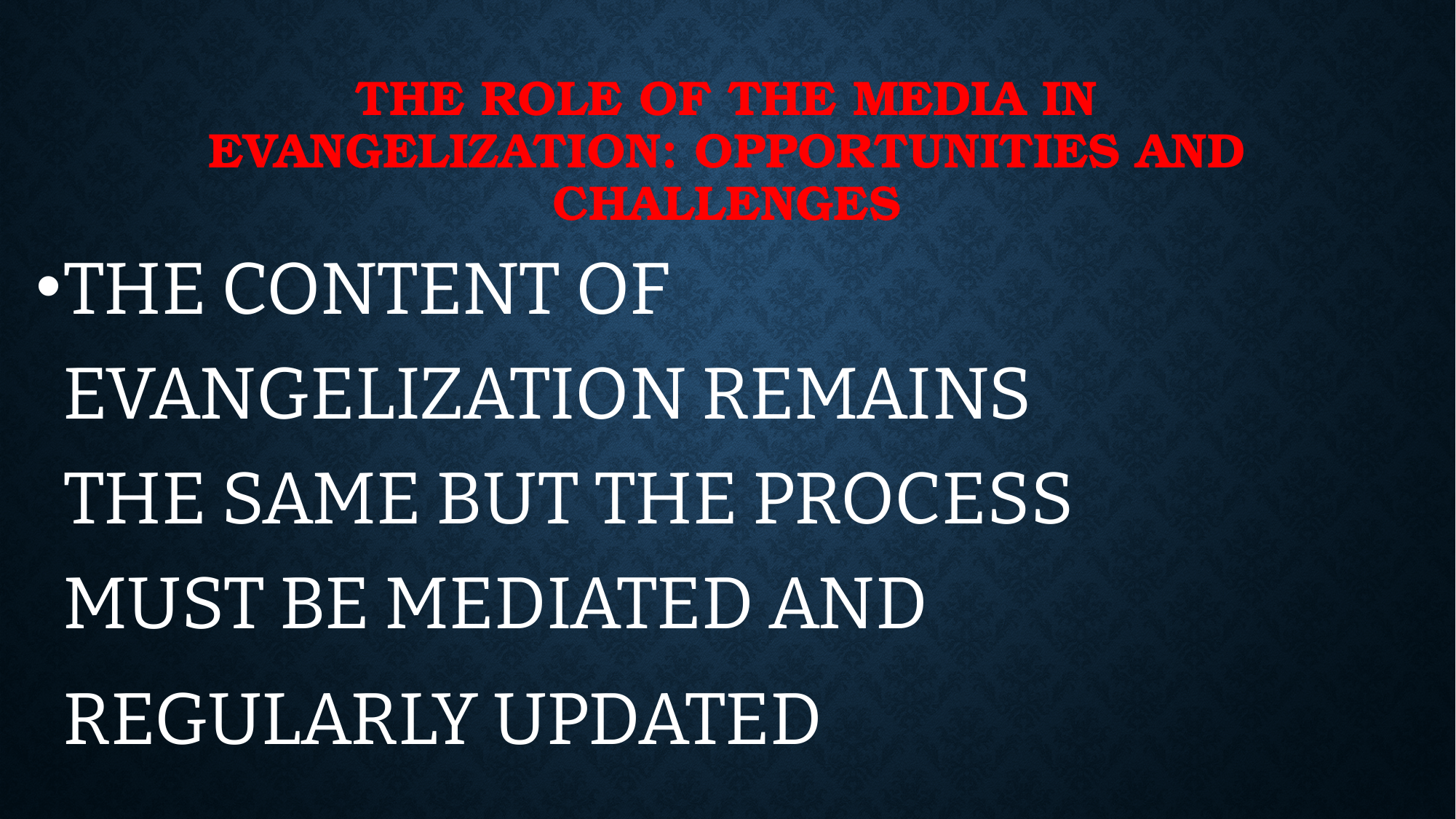

# THE ROLE OF THE MEDIA IN EVANGELIZATION: OPPORTUNITIES AND CHALLENGES
THE CONTENT OF EVANGELIZATION REMAINS THE SAME BUT THE PROCESS MUST BE MEDIATED AND REGULARLY UPDATED